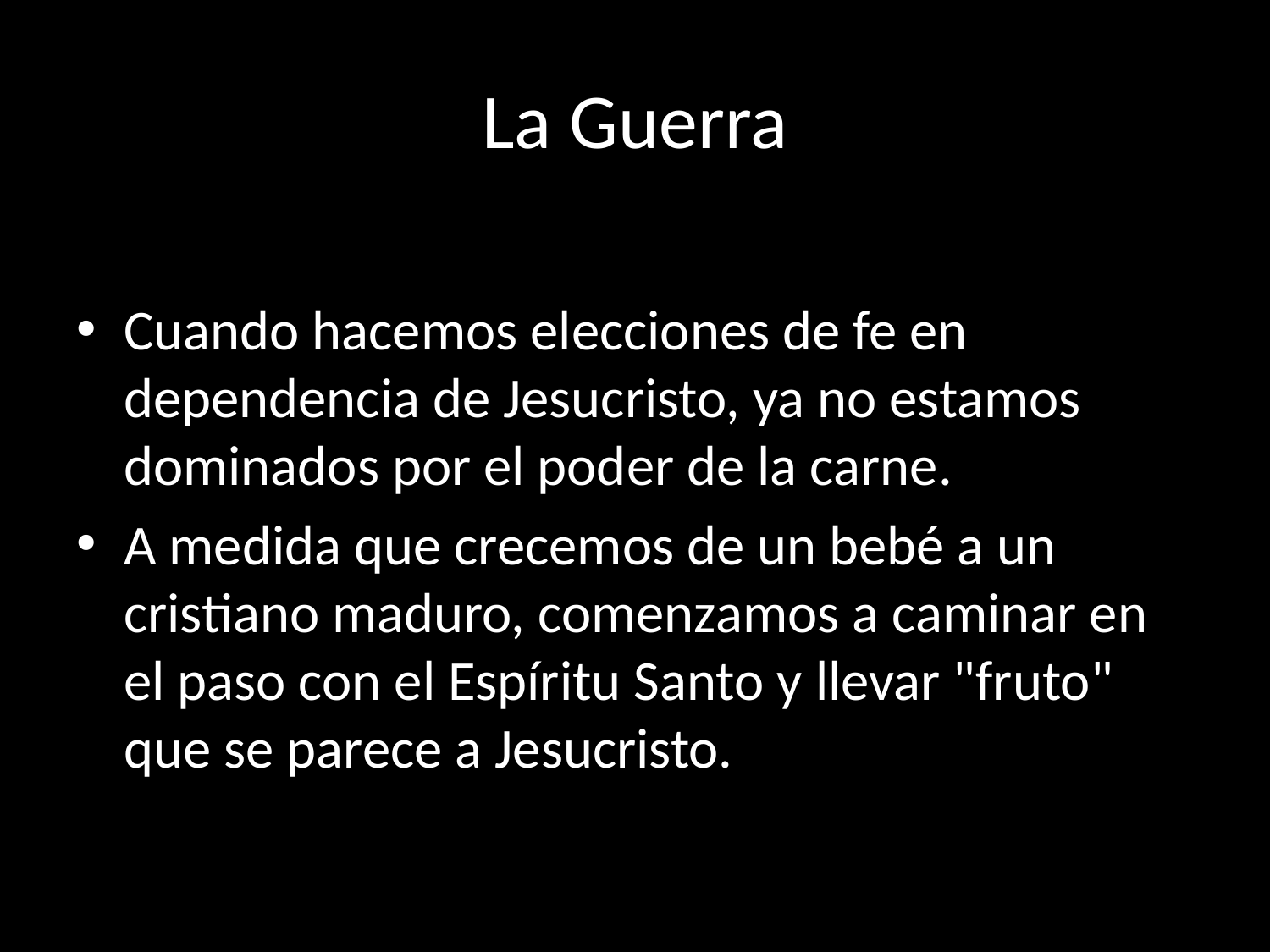

# La Guerra
Cuando hacemos elecciones de fe en dependencia de Jesucristo, ya no estamos dominados por el poder de la carne.
A medida que crecemos de un bebé a un cristiano maduro, comenzamos a caminar en el paso con el Espíritu Santo y llevar "fruto" que se parece a Jesucristo.